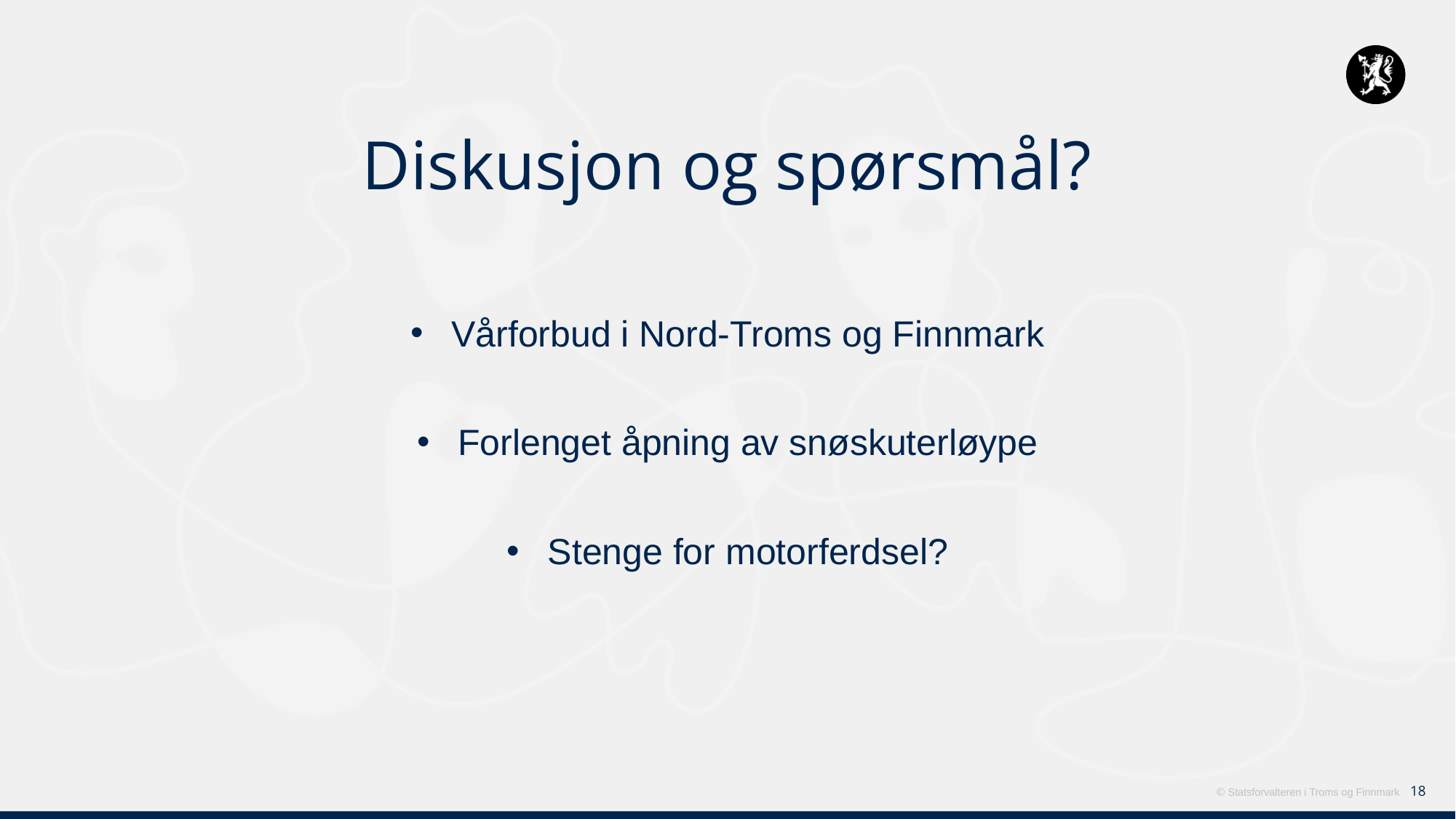

# Diskusjon og spørsmål?

Vårforbud i Nord-Troms og Finnmark

Forlenget åpning av snøskuterløype

Stenge for motorferdsel?